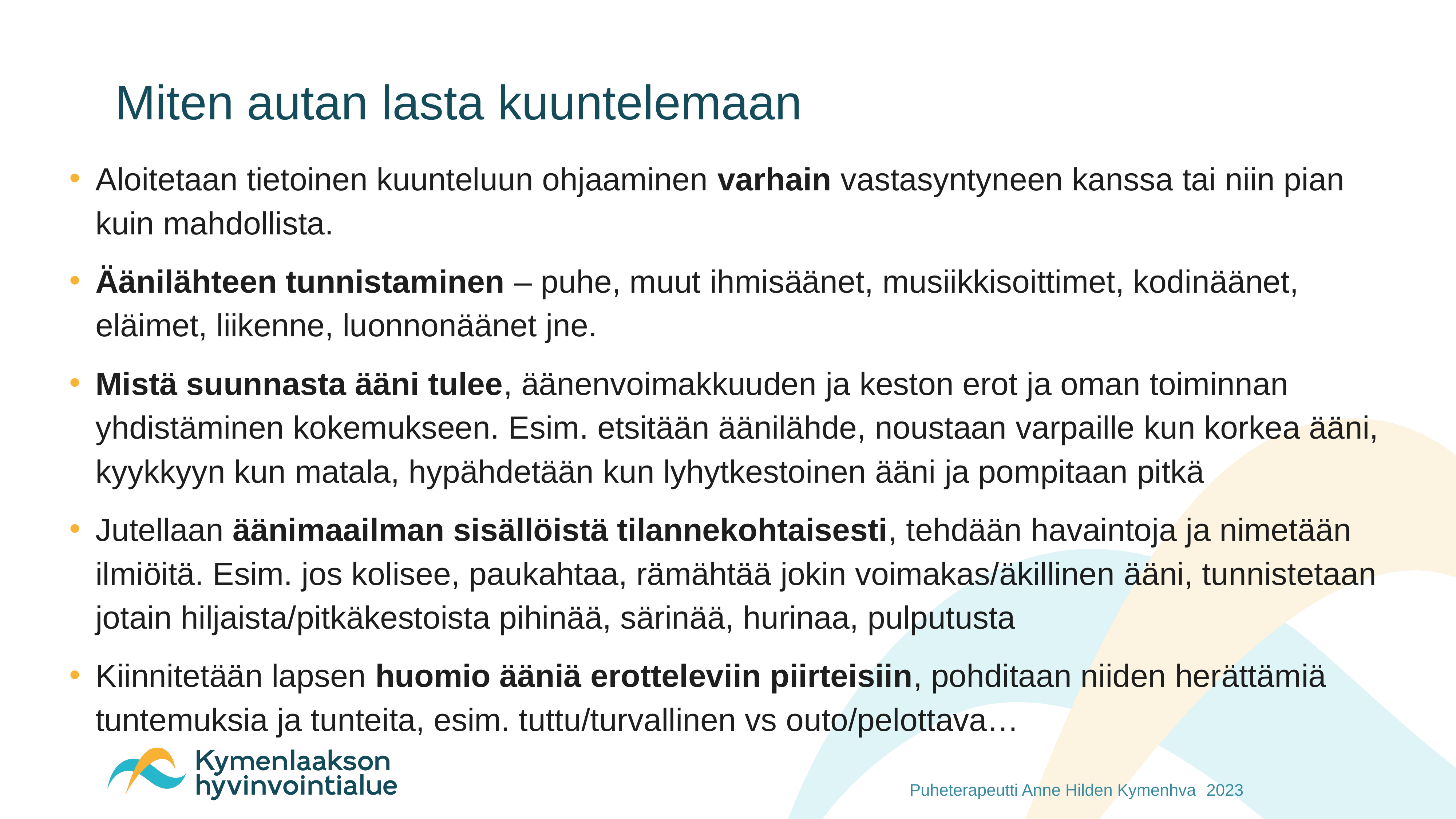

# Miten autan lasta kuuntelemaan
Aloitetaan tietoinen kuunteluun ohjaaminen varhain vastasyntyneen kanssa tai niin pian kuin mahdollista.
Äänilähteen tunnistaminen – puhe, muut ihmisäänet, musiikkisoittimet, kodinäänet, eläimet, liikenne, luonnonäänet jne.
Mistä suunnasta ääni tulee, äänenvoimakkuuden ja keston erot ja oman toiminnan yhdistäminen kokemukseen. Esim. etsitään äänilähde, noustaan varpaille kun korkea ääni, kyykkyyn kun matala, hypähdetään kun lyhytkestoinen ääni ja pompitaan pitkä
Jutellaan äänimaailman sisällöistä tilannekohtaisesti, tehdään havaintoja ja nimetään ilmiöitä. Esim. jos kolisee, paukahtaa, rämähtää jokin voimakas/äkillinen ääni, tunnistetaan jotain hiljaista/pitkäkestoista pihinää, särinää, hurinaa, pulputusta
Kiinnitetään lapsen huomio ääniä erotteleviin piirteisiin, pohditaan niiden herättämiä tuntemuksia ja tunteita, esim. tuttu/turvallinen vs outo/pelottava…
Puheterapeutti Anne Hilden Kymenhva
2023